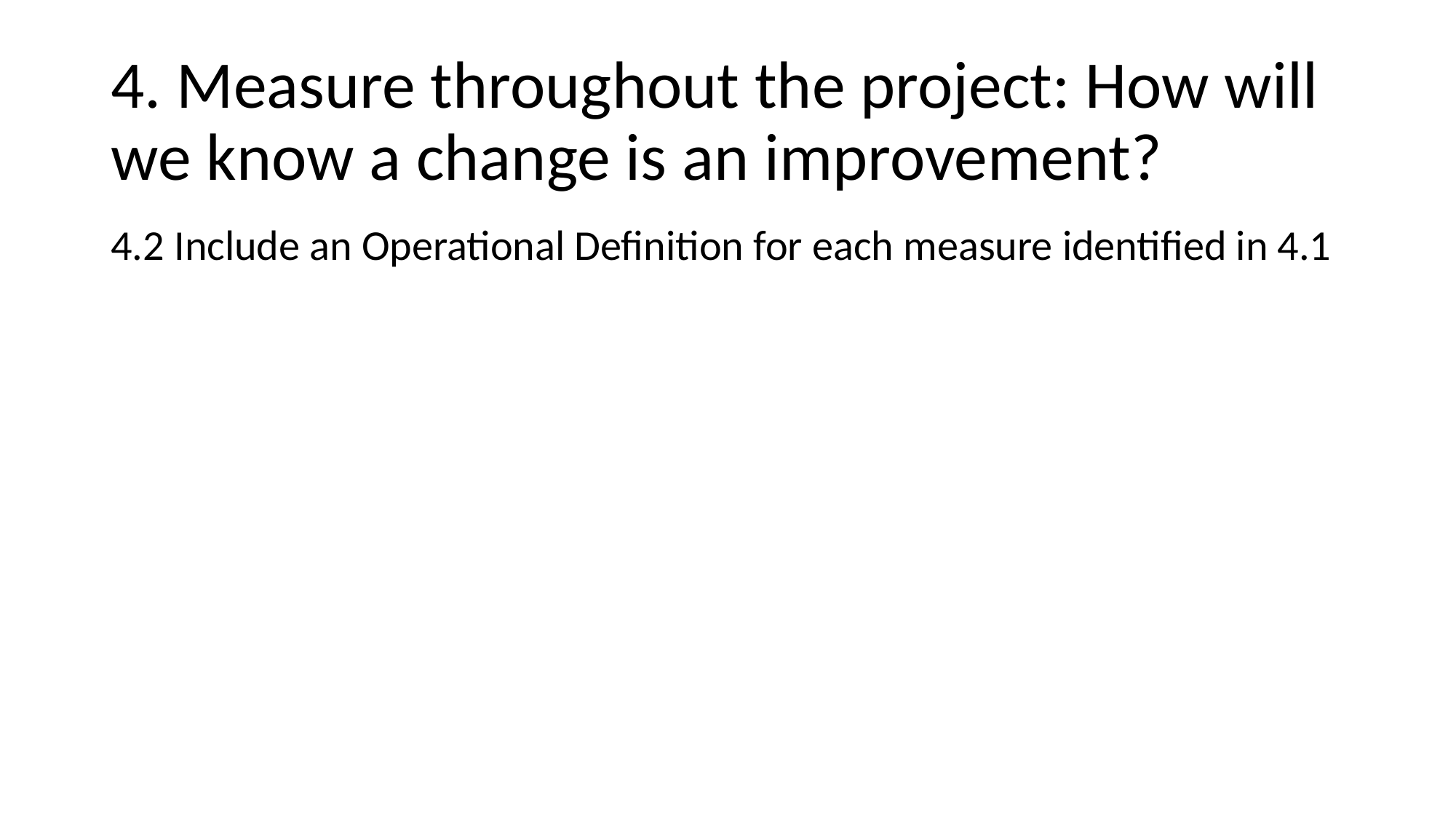

# 4. Measure throughout the project: How will we know a change is an improvement?
4.2 Include an Operational Definition for each measure identified in 4.1